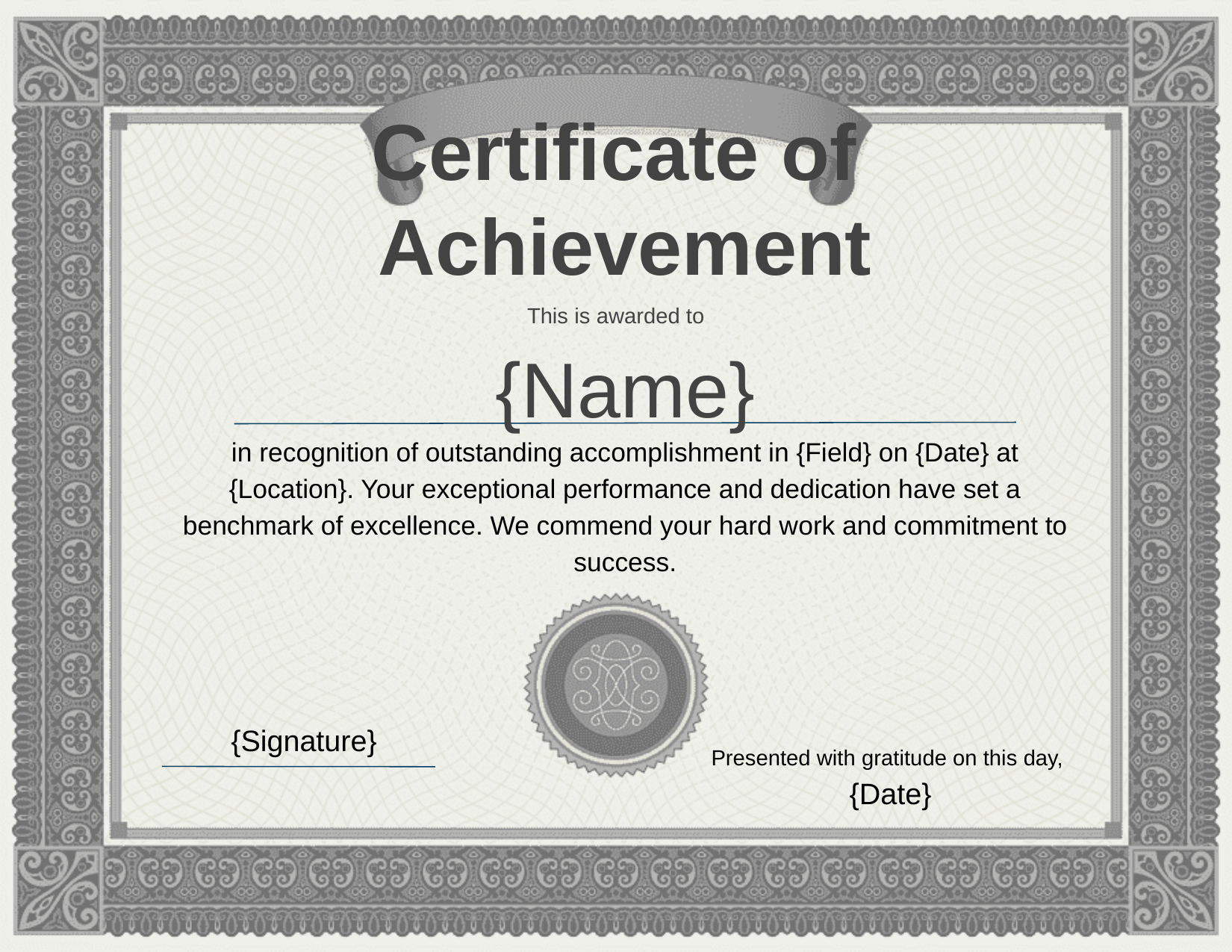

Certificate of  Achievement
This is awarded to
{Name}
in recognition of outstanding accomplishment in {Field} on {Date} at {Location}. Your exceptional performance and dedication have set a benchmark of excellence. We commend your hard work and commitment to success.
{Signature}
Presented with gratitude on this day,
{Date}